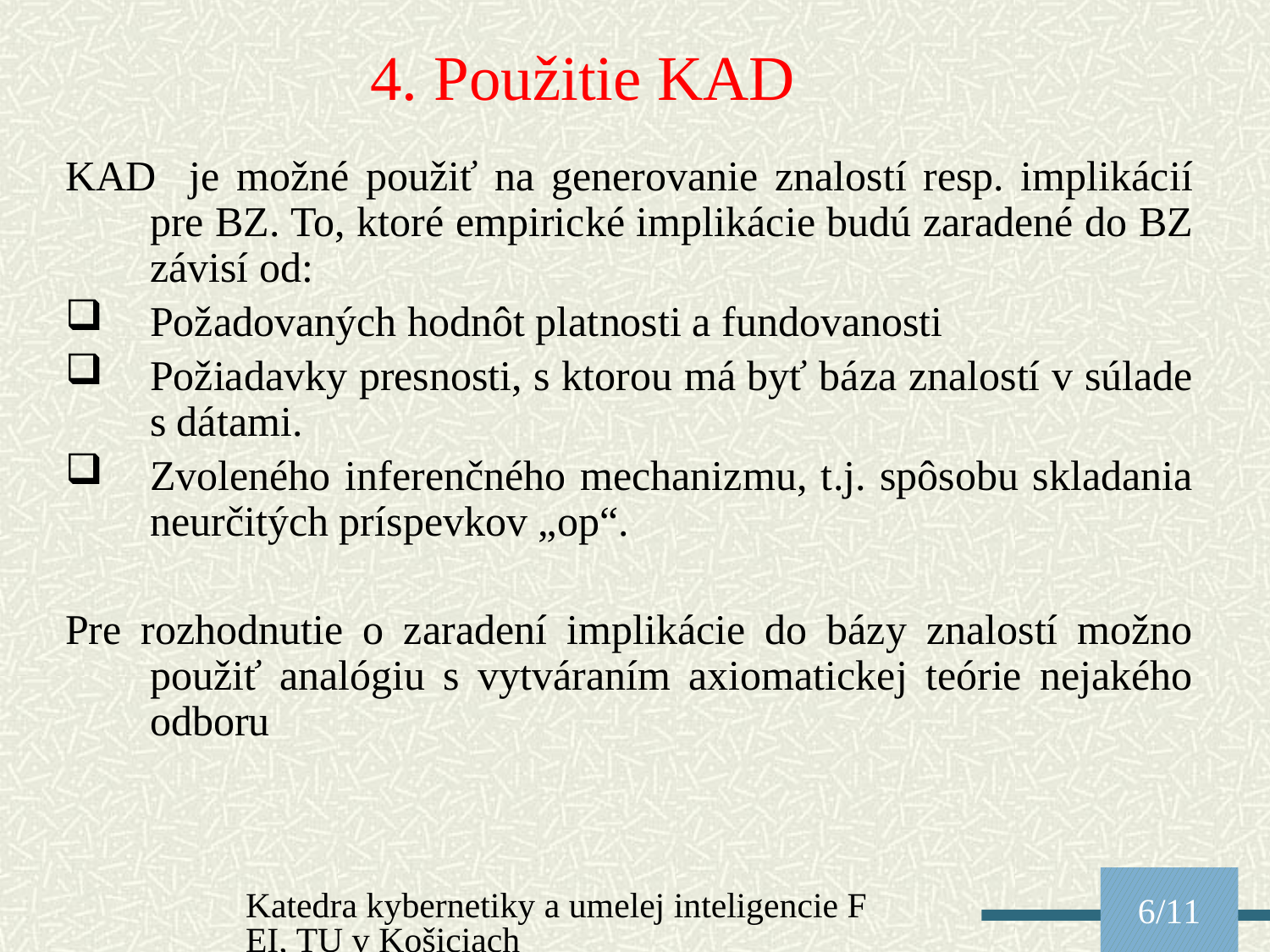

4. Použitie KAD
KAD  je možné použiť na generovanie znalostí resp. implikácií pre BZ. To, ktoré empirické implikácie budú zaradené do BZ závisí od:
Požadovaných hodnôt platnosti a fundovanosti
Požiadavky presnosti, s ktorou má byť báza znalostí v súlade s dátami.
Zvoleného inferenčného mechanizmu, t.j. spôsobu skladania neurčitých príspevkov „op“.

Pre rozhodnutie o zaradení implikácie do bázy znalostí možno použiť analógiu s vytváraním axiomatickej teórie nejakého odboru
Katedra kybernetiky a umelej inteligencie FEI, TU v Košiciach
6/11